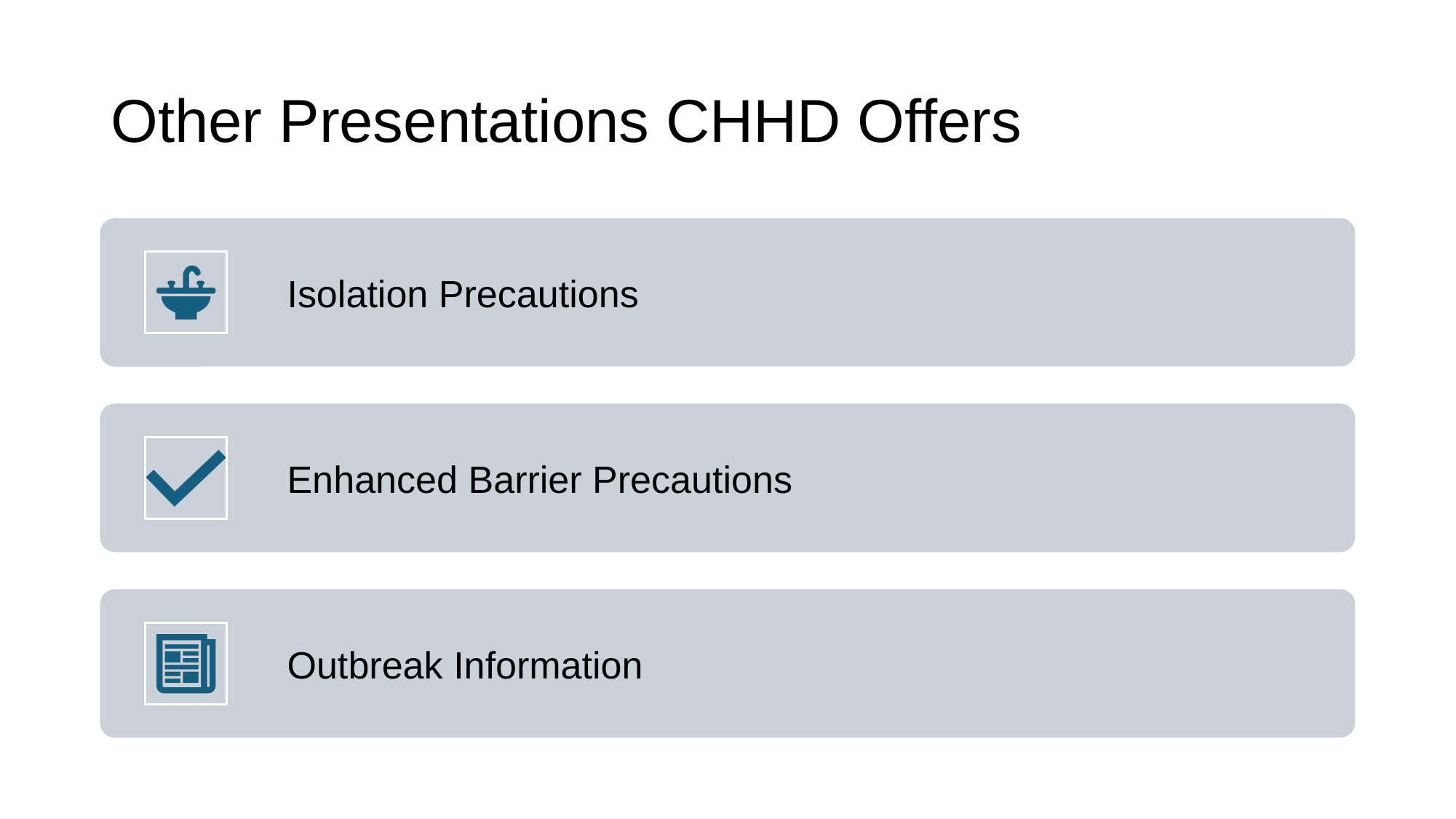

# Other Presentations CHHD Offers

Isolation Precautions

Enhanced Barrier Precautions

Outbreak Information